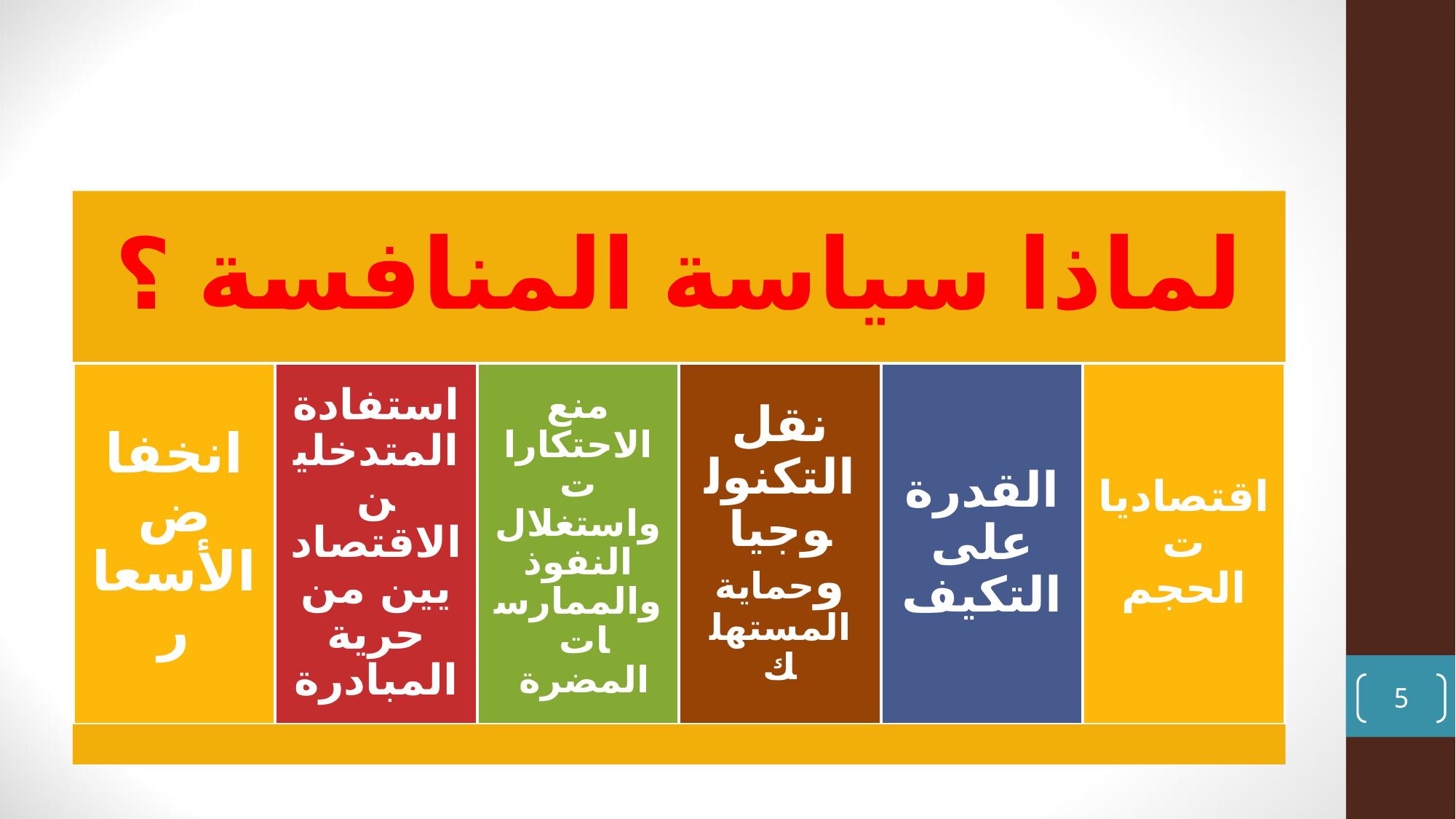

#
لماذا سياسة المنافسة ؟
انخفاض الأسعار
استفادة المتدخلين الاقتصاديين من حرية المبادرة
منع الاحتكارات واستغلال النفوذ والممارسات  المضرة
نقل التكنولوجيا وحماية المستهلك
القدرة على التكيف
اقتصاديات الحجم
5